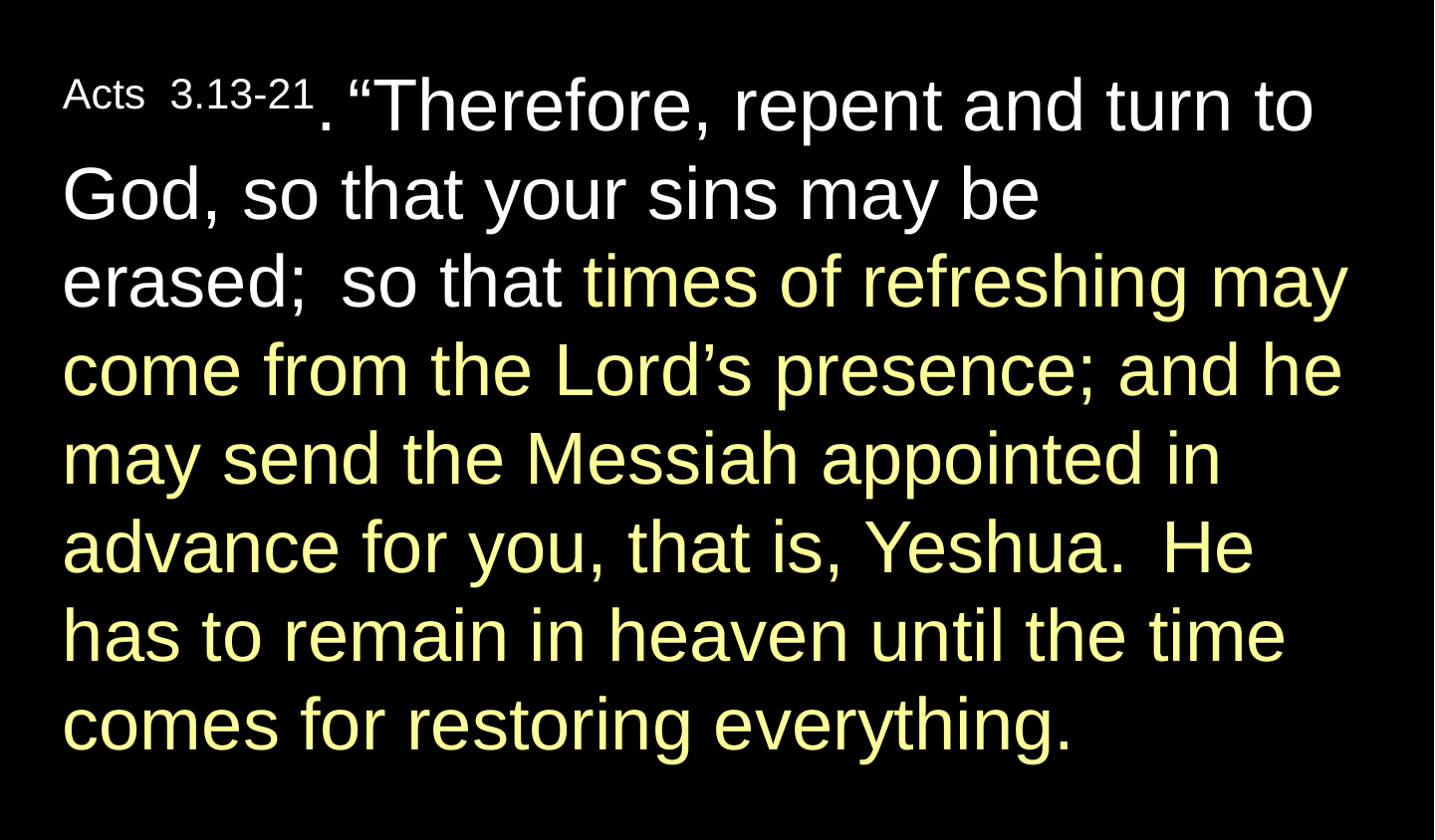

Acts  3.13-21. “Therefore, repent and turn to God, so that your sins may be erased;  so that times of refreshing may come from the Lord’s presence; and he may send the Messiah appointed in advance for you, that is, Yeshua.  He has to remain in heaven until the time comes for restoring everything.